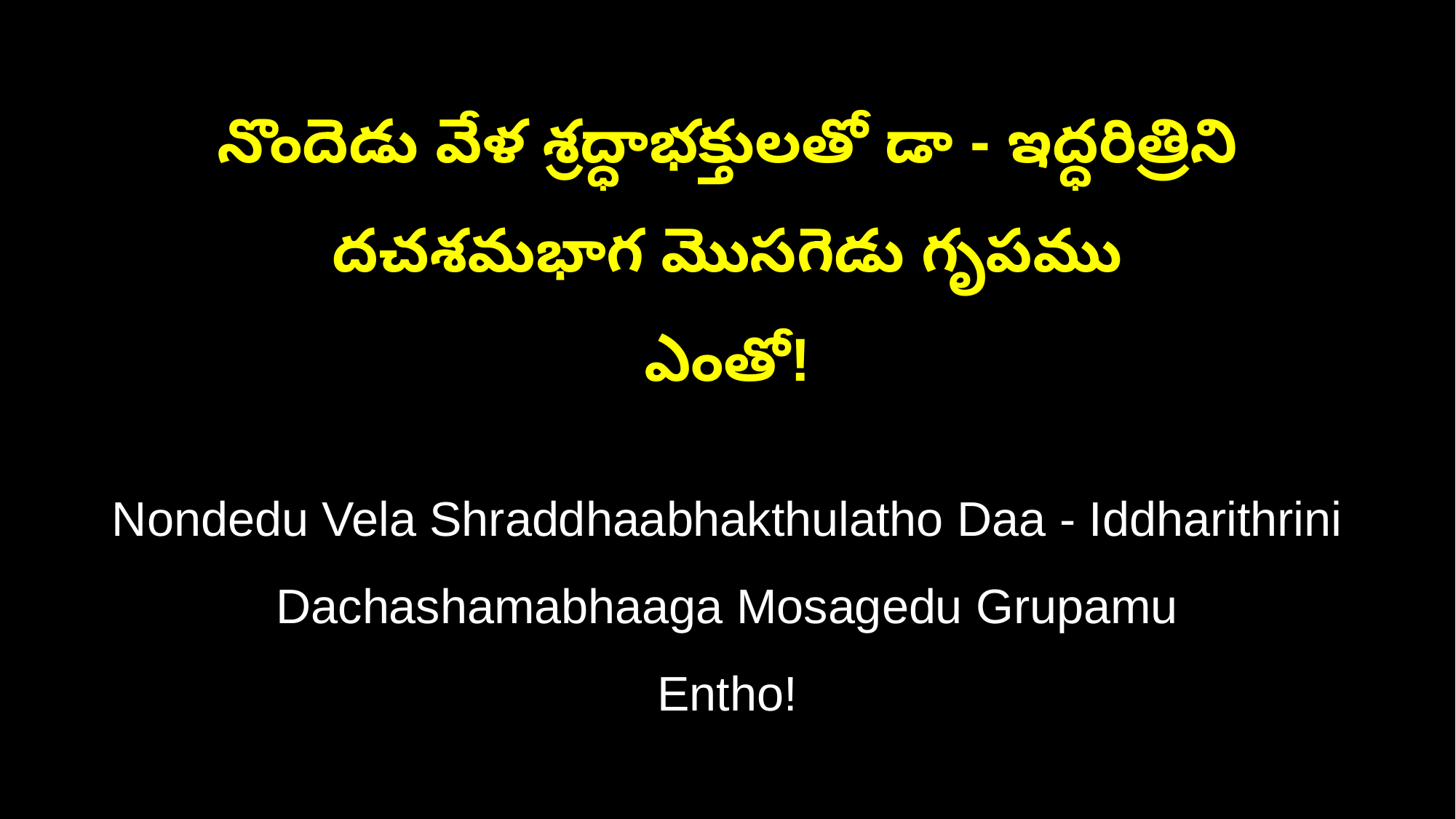

నొందెడు వేళ శ్రద్ధాభక్తులతో డా - ఇద్ధరిత్రిని దచశమభాగ మొసగెడు గృపము
ఎంతో!
Nondedu Vela Shraddhaabhakthulatho Daa - Iddharithrini Dachashamabhaaga Mosagedu Grupamu
Entho!